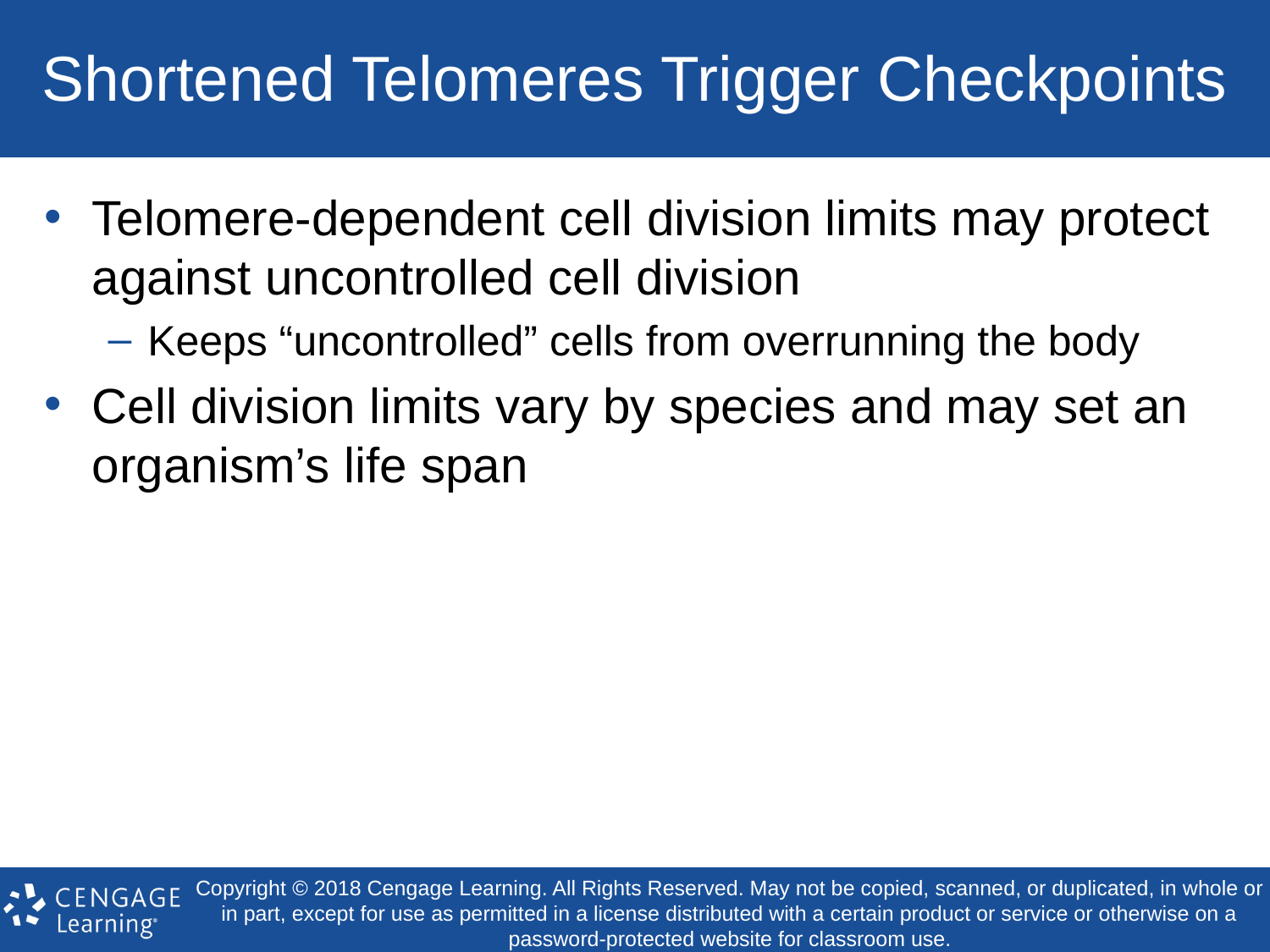

# Shortened Telomeres Trigger Checkpoints
Telomere-dependent cell division limits may protect against uncontrolled cell division
Keeps “uncontrolled” cells from overrunning the body
Cell division limits vary by species and may set an organism’s life span